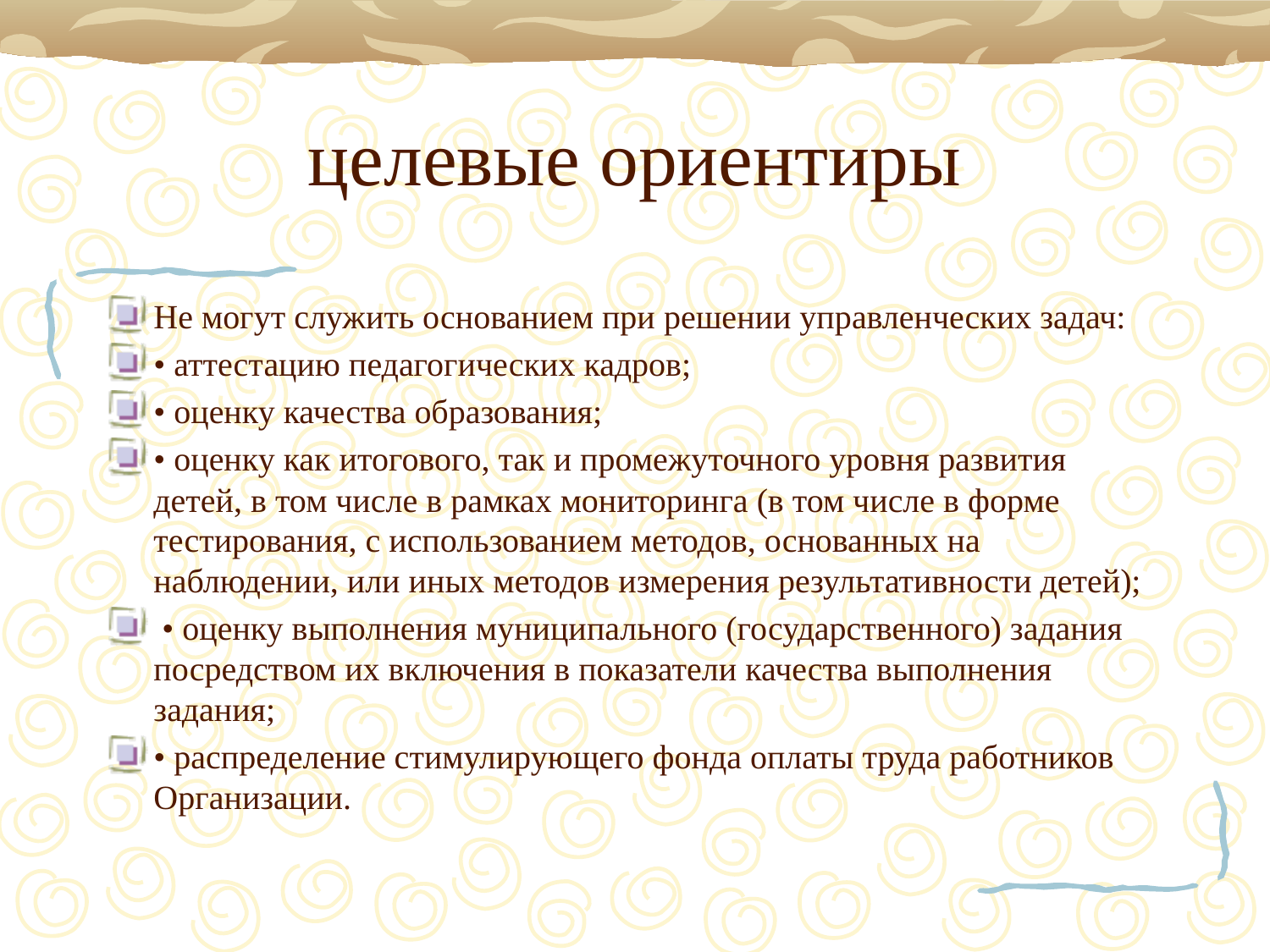

# целевые ориентиры
Не могут служить основанием при решении управленческих задач:
• аттестацию педагогических кадров;
• оценку качества образования;
• оценку как итогового, так и промежуточного уровня развития детей, в том числе в рамках мониторинга (в том числе в форме тестирования, с использованием методов, основанных на наблюдении, или иных методов измерения результативности детей);
 • оценку выполнения муниципального (государственного) задания посредством их включения в показатели качества выполнения задания;
• распределение стимулирующего фонда оплаты труда работников Организации.